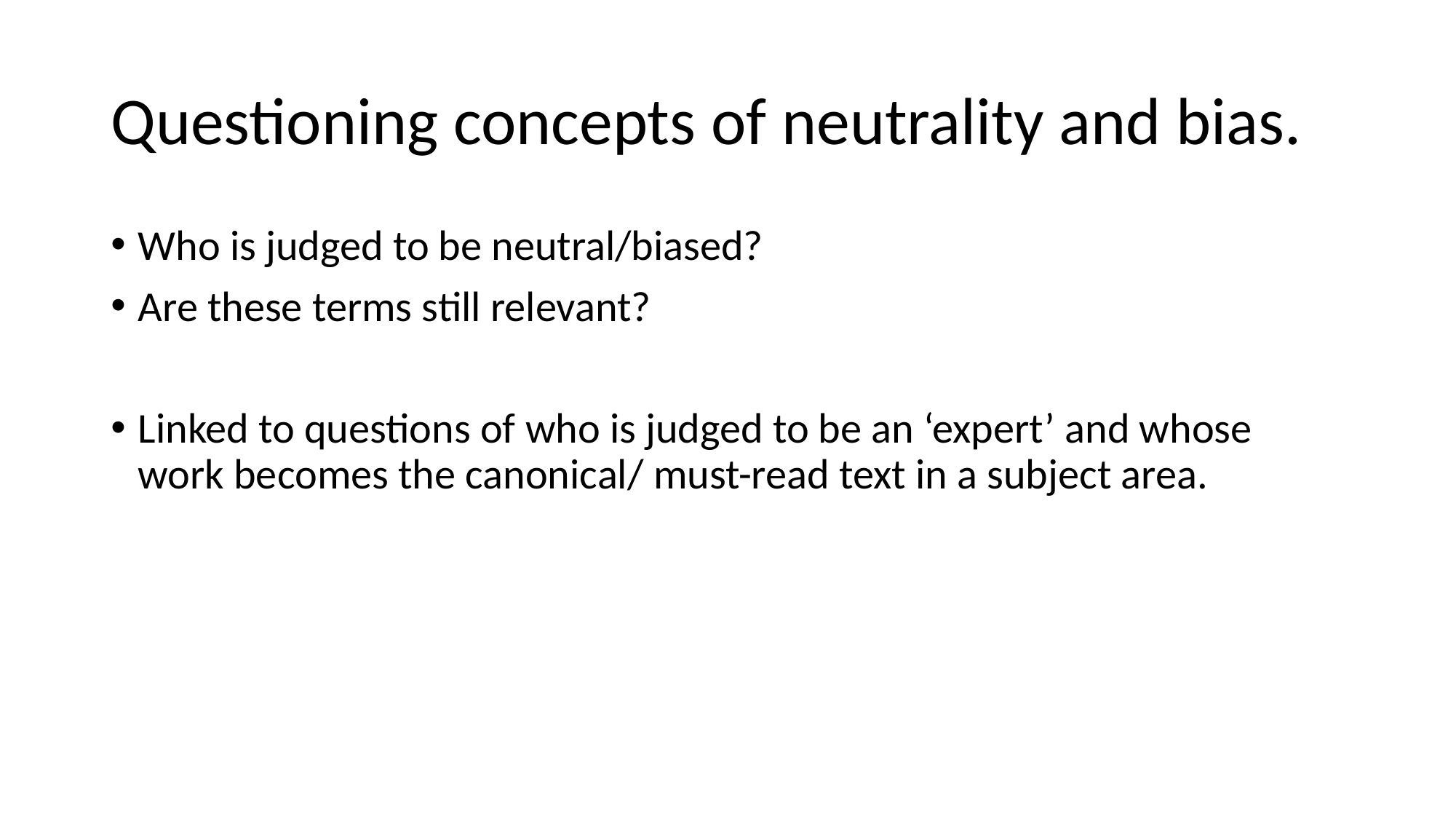

# Questioning concepts of neutrality and bias.
Who is judged to be neutral/biased?
Are these terms still relevant?

Linked to questions of who is judged to be an ‘expert’ and whose work becomes the canonical/ must-read text in a subject area.